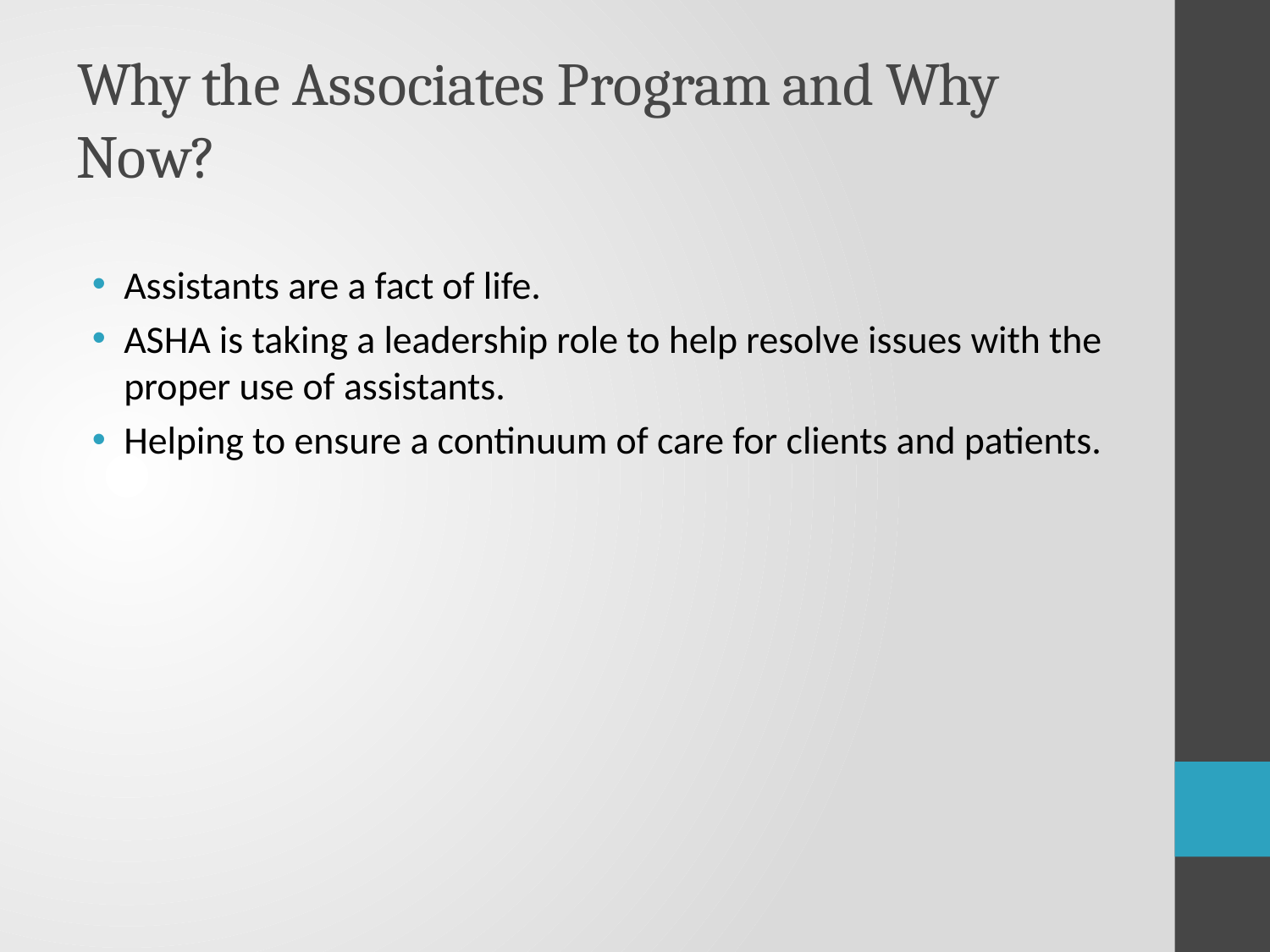

# Why the Associates Program and Why Now?
Assistants are a fact of life.
ASHA is taking a leadership role to help resolve issues with the proper use of assistants.
Helping to ensure a continuum of care for clients and patients.